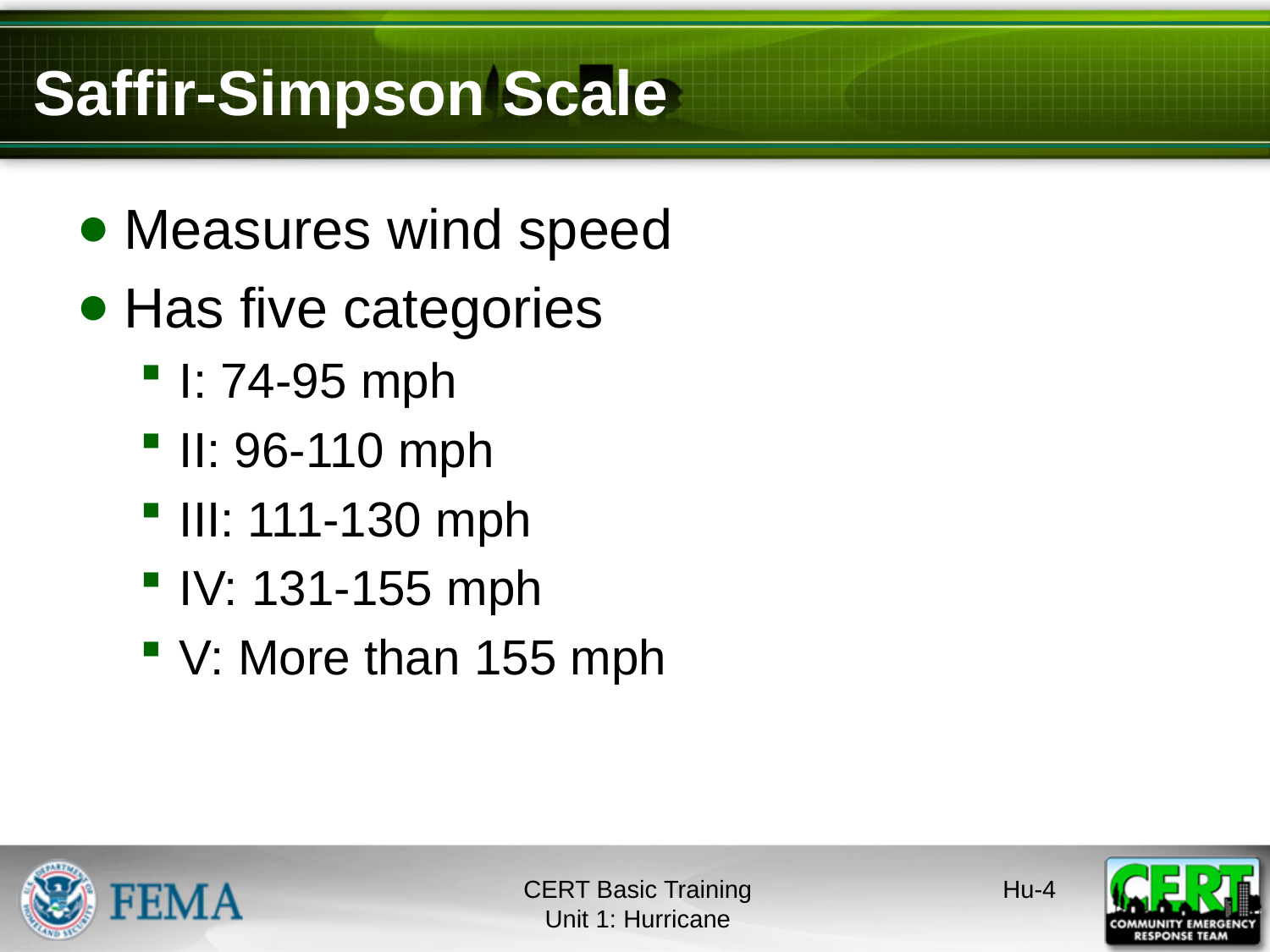

# Saffir-Simpson Scale
Measures wind speed
Has five categories
I: 74-95 mph
II: 96-110 mph
III: 111-130 mph
IV: 131-155 mph
V: More than 155 mph

CERT Basic Training
Unit 1: Hurricane
Hu-4